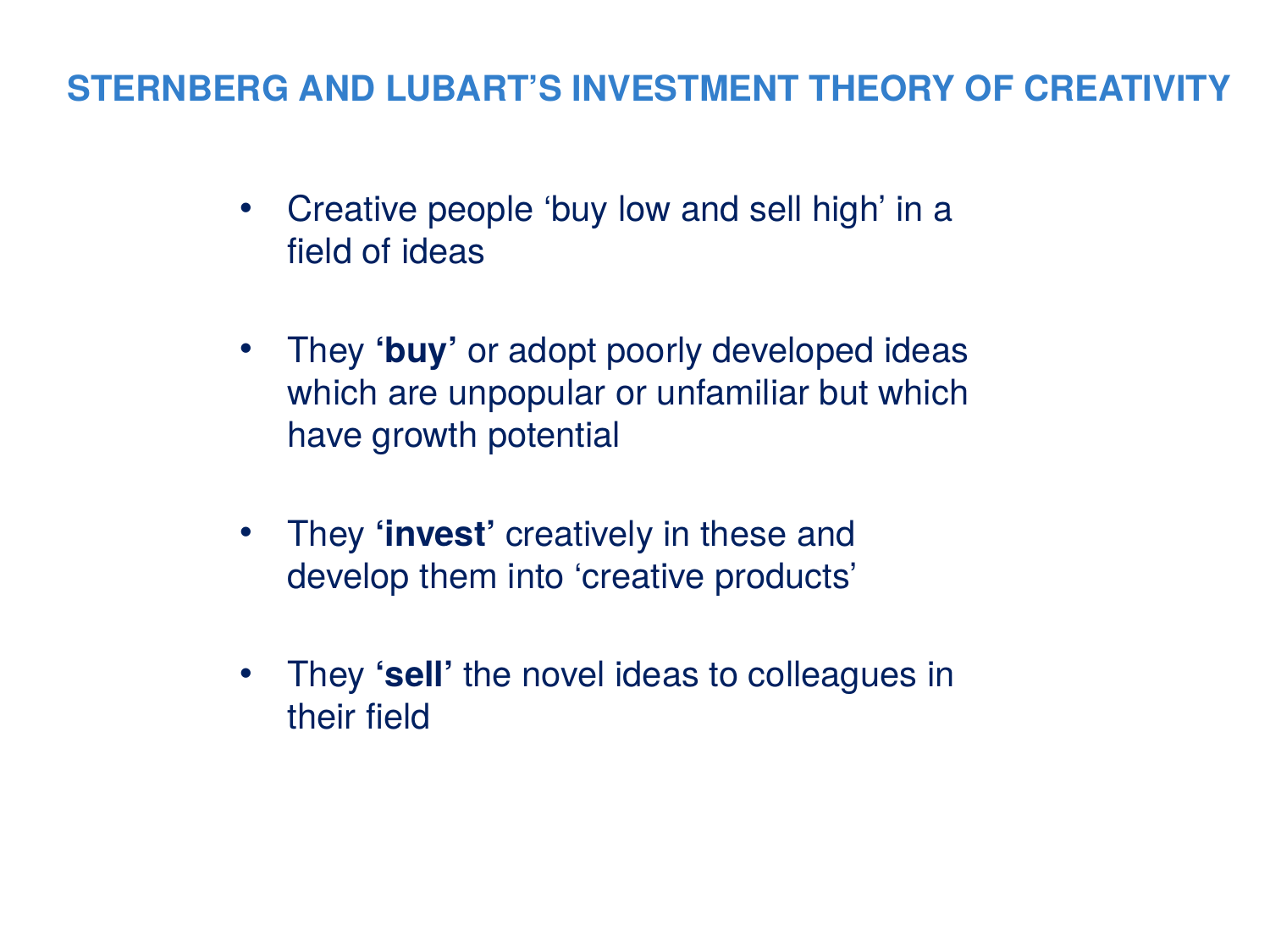

STERNBERG AND LUBART’S INVESTMENT THEORY OF CREATIVITY

Creative people ‘buy low and sell high’ in a field of ideas

They ‘buy’ or adopt poorly developed ideas which are unpopular or unfamiliar but which have growth potential

They ‘invest’ creatively in these and develop them into ‘creative products’

They ‘sell’ the novel ideas to colleagues in their field